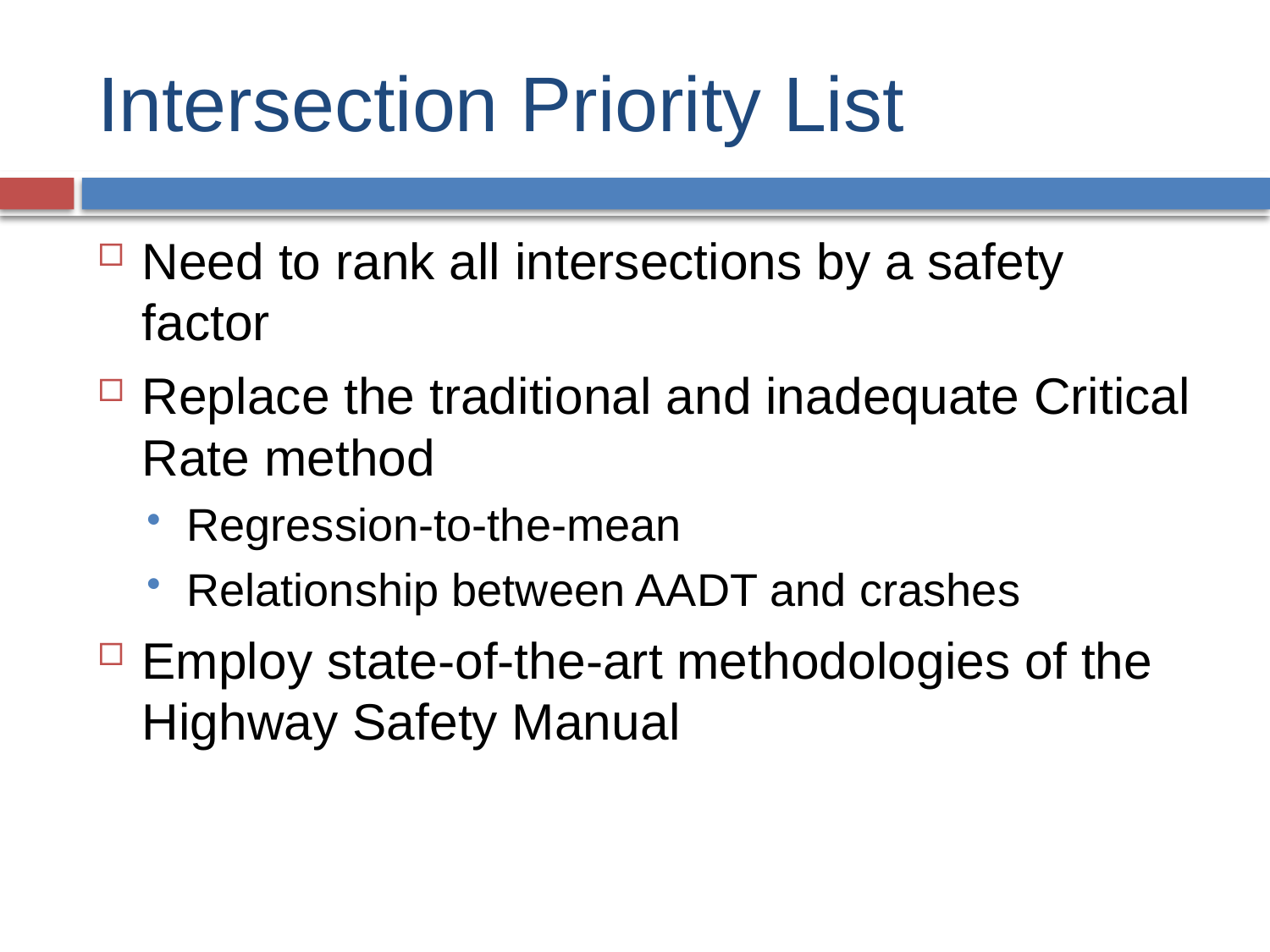

# Intersection Priority List
Need to rank all intersections by a safety factor
Replace the traditional and inadequate Critical Rate method
Regression-to-the-mean
Relationship between AADT and crashes
Employ state-of-the-art methodologies of the Highway Safety Manual